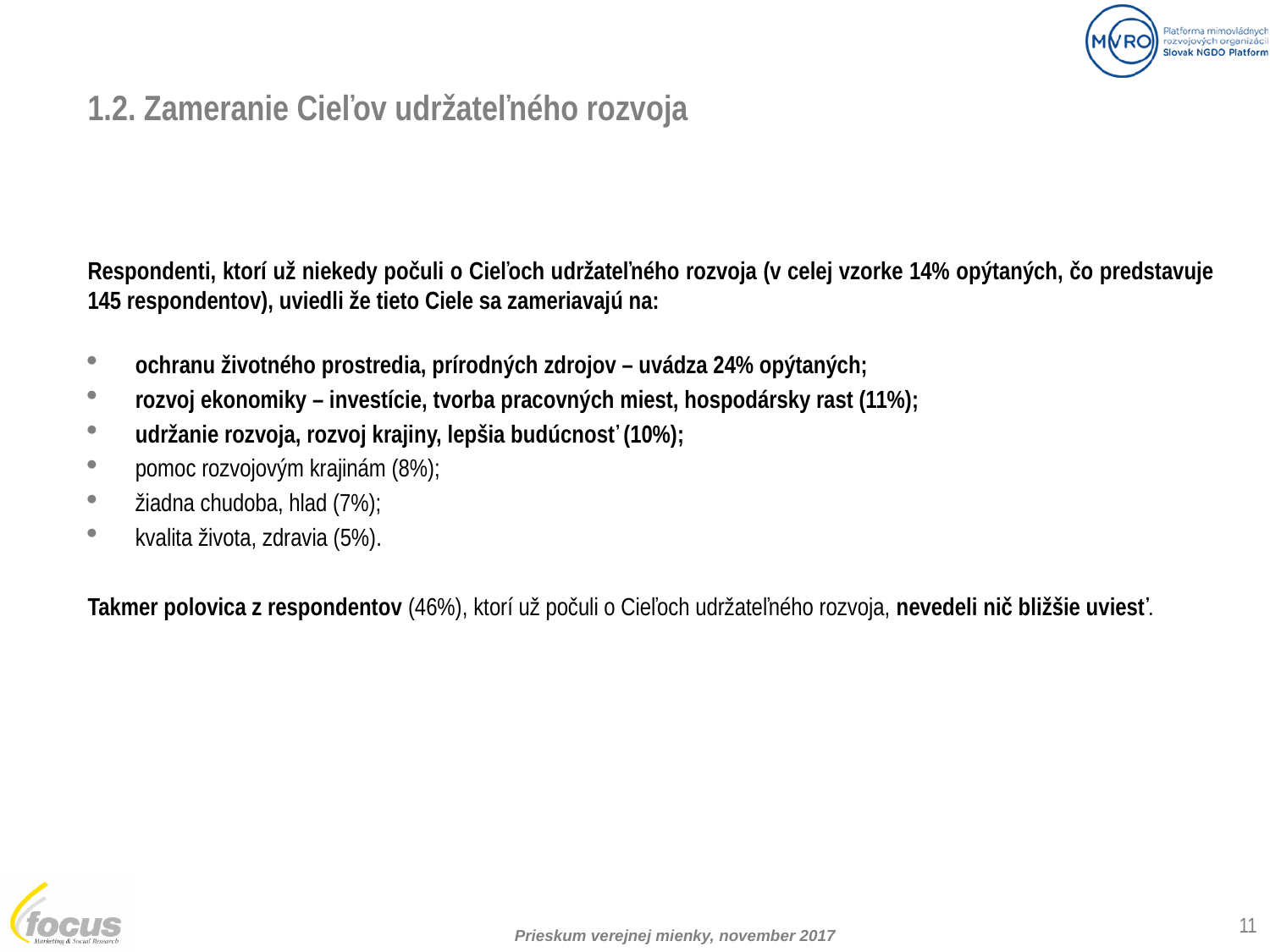

# 1.2. Zameranie Cieľov udržateľného rozvoja

Respondenti, ktorí už niekedy počuli o Cieľoch udržateľného rozvoja (v celej vzorke 14% opýtaných, čo predstavuje 145 respondentov), uviedli že tieto Ciele sa zameriavajú na:

ochranu životného prostredia, prírodných zdrojov – uvádza 24% opýtaných;
rozvoj ekonomiky – investície, tvorba pracovných miest, hospodársky rast (11%);
udržanie rozvoja, rozvoj krajiny, lepšia budúcnosť (10%);
pomoc rozvojovým krajinám (8%);
žiadna chudoba, hlad (7%);
kvalita života, zdravia (5%).

Takmer polovica z respondentov (46%), ktorí už počuli o Cieľoch udržateľného rozvoja, nevedeli nič bližšie uviesť.

11